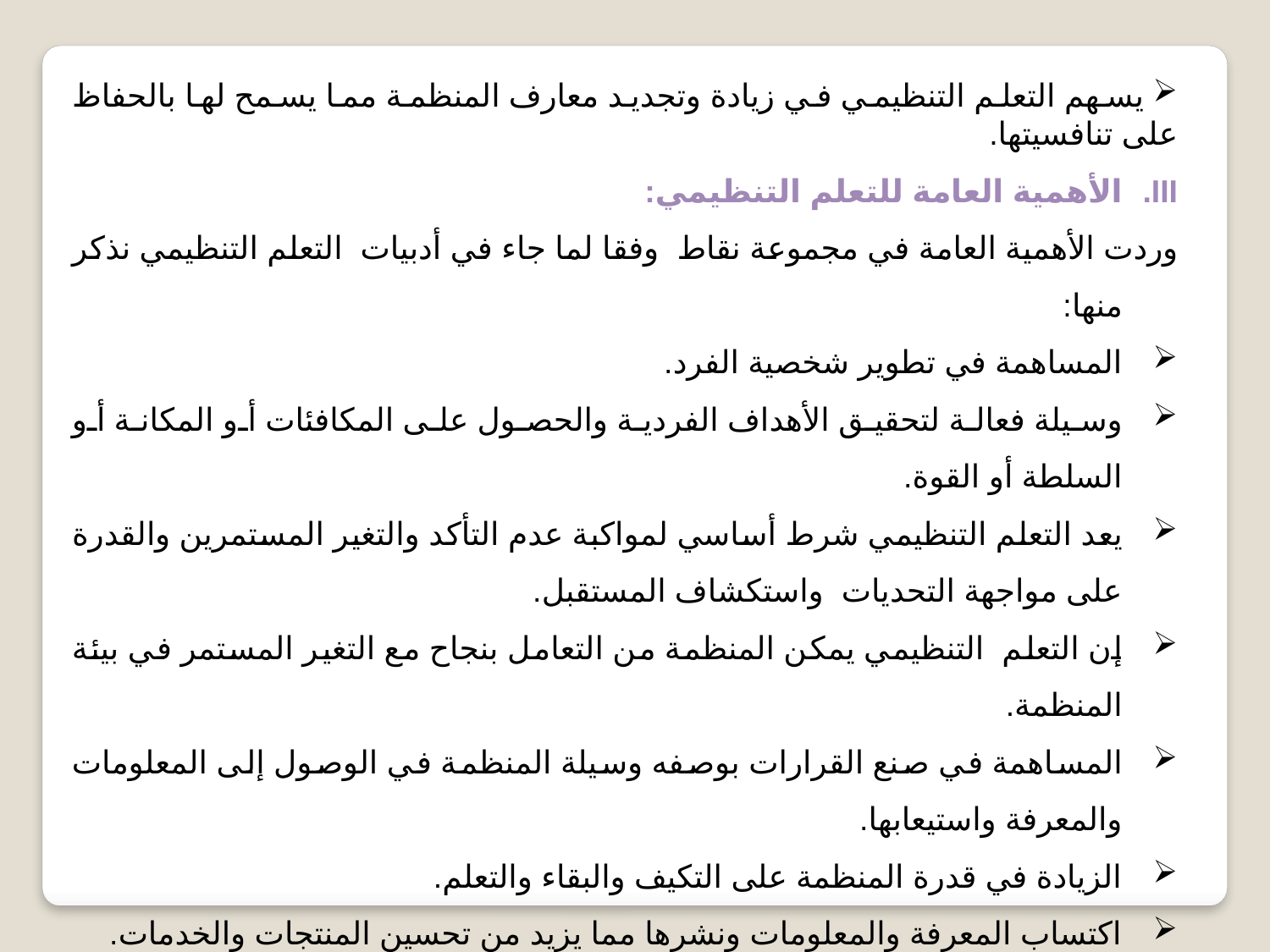

يسهم التعلم التنظيمي في زيادة وتجديد معارف المنظمة مما يسمح لها بالحفاظ على تنافسيتها.
الأهمية العامة للتعلم التنظيمي:
وردت الأهمية العامة في مجموعة نقاط  وفقا لما جاء في أدبيات  التعلم التنظيمي نذكر منها:
المساهمة في تطوير شخصية الفرد.
وسيلة فعالة لتحقيق الأهداف الفردية والحصول على المكافئات أو المكانة أو السلطة أو القوة.
يعد التعلم التنظيمي شرط أساسي لمواكبة عدم التأكد والتغير المستمرين والقدرة على مواجهة التحديات  واستكشاف المستقبل.
إن التعلم  التنظيمي يمكن المنظمة من التعامل بنجاح مع التغير المستمر في بيئة المنظمة.
المساهمة في صنع القرارات بوصفه وسيلة المنظمة في الوصول إلى المعلومات والمعرفة واستيعابها.
الزيادة في قدرة المنظمة على التكيف والبقاء والتعلم.
اكتساب المعرفة والمعلومات ونشرها مما يزيد من تحسين المنتجات والخدمات.
يعد وسيلة المنظمة في تكوين الذاكرة التنظيمية، وفي تجاوز السياقات التنظيمية الماضية  واستبدالها  بأخرى جديدة أكثر ملائمة للتغيرات اللاحقة.
  المساهمة في تحويل الموارد والمعارف الضمنية إلى كفاءات جوهرية عن طريق صقل مهارات المنظمة وقدراتها.